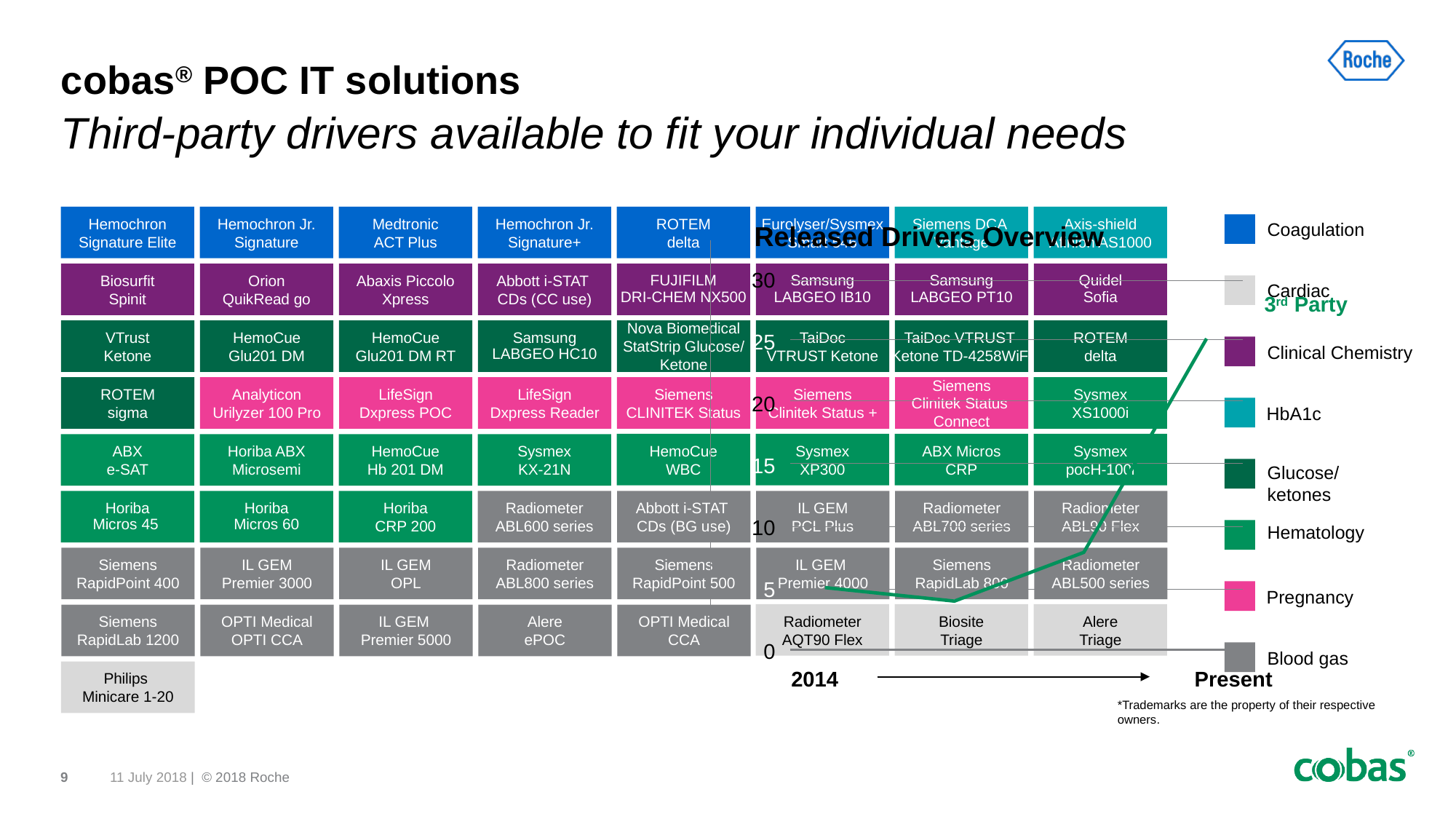

# cobas® POC IT solutions
Third-party drivers available to fit your individual needs
Hemochron
Signature Elite
Hemochron Jr.
Signature
Medtronic
ACT Plus
Hemochron Jr.
Signature+
ROTEM
delta
Eurolyser/Sysmex
Smart 546
Siemens DCA
Vantage
Axis-shield
Afinion AS1000
Biosurfit
Spinit
Orion
QuikRead go
Abaxis Piccolo
Xpress
Abbott i-STAT
CDs (CC use)
FUJIFILM
DRI-CHEM NX500
Samsung
LABGEO IB10
Samsung
LABGEO PT10
Quidel
Sofia
VTrust
Ketone
HemoCue
Glu201 DM
HemoCue
Glu201 DM RT
Samsung
LABGEO HC10
Nova Biomedical
StatStrip Glucose/
Ketone
TaiDoc
VTRUST Ketone
TaiDoc VTRUST
Ketone TD-4258WiFi
ROTEM
delta
Sysmex
XS1000i
ROTEM
sigma
Analyticon
Urilyzer 100 Pro
LifeSign
Dxpress POC
LifeSign
Dxpress Reader
Siemens
CLINITEK Status
Siemens
Clinitek Status +
Siemens
Clinitek Status
Connect
HemoCue
WBC
Sysmex
XP300
ABX Micros
CRP
Sysmex
pocH-100i
ABX
e-SAT
Horiba ABX
Microsemi
HemoCue
Hb 201 DM
Sysmex
KX-21N
Horiba
Micros 45
Horiba
Micros 60
Horiba
CRP 200
Radiometer
ABL600 series
Abbott i-STAT
CDs (BG use)
IL GEM
PCL Plus
Radiometer
ABL700 series
Radiometer
ABL90 Flex
Siemens
RapidPoint 400
IL GEM
Premier 3000
IL GEM
OPL
Radiometer
ABL800 series
Siemens
RapidPoint 500
IL GEM
Premier 4000
Siemens
RapidLab 800
Radiometer
ABL500 series
Radiometer
AQT90 Flex
Biosite
Triage
Alere
Triage
Siemens
RapidLab 1200
OPTI Medical
OPTI CCA
IL GEM
Premier 5000
Alere
ePOC
OPTI Medical
CCA
Philips
Minicare 1-20
Coagulation

Cardiac

Clinical Chemistry

HbA1c

Glucose/ketones

Hematology

Pregnancy

Blood gas

Released Drivers Overview
30
25
20
15
10
5
0
3rd Party

2014
Present
*Trademarks are the property of their respective owners.